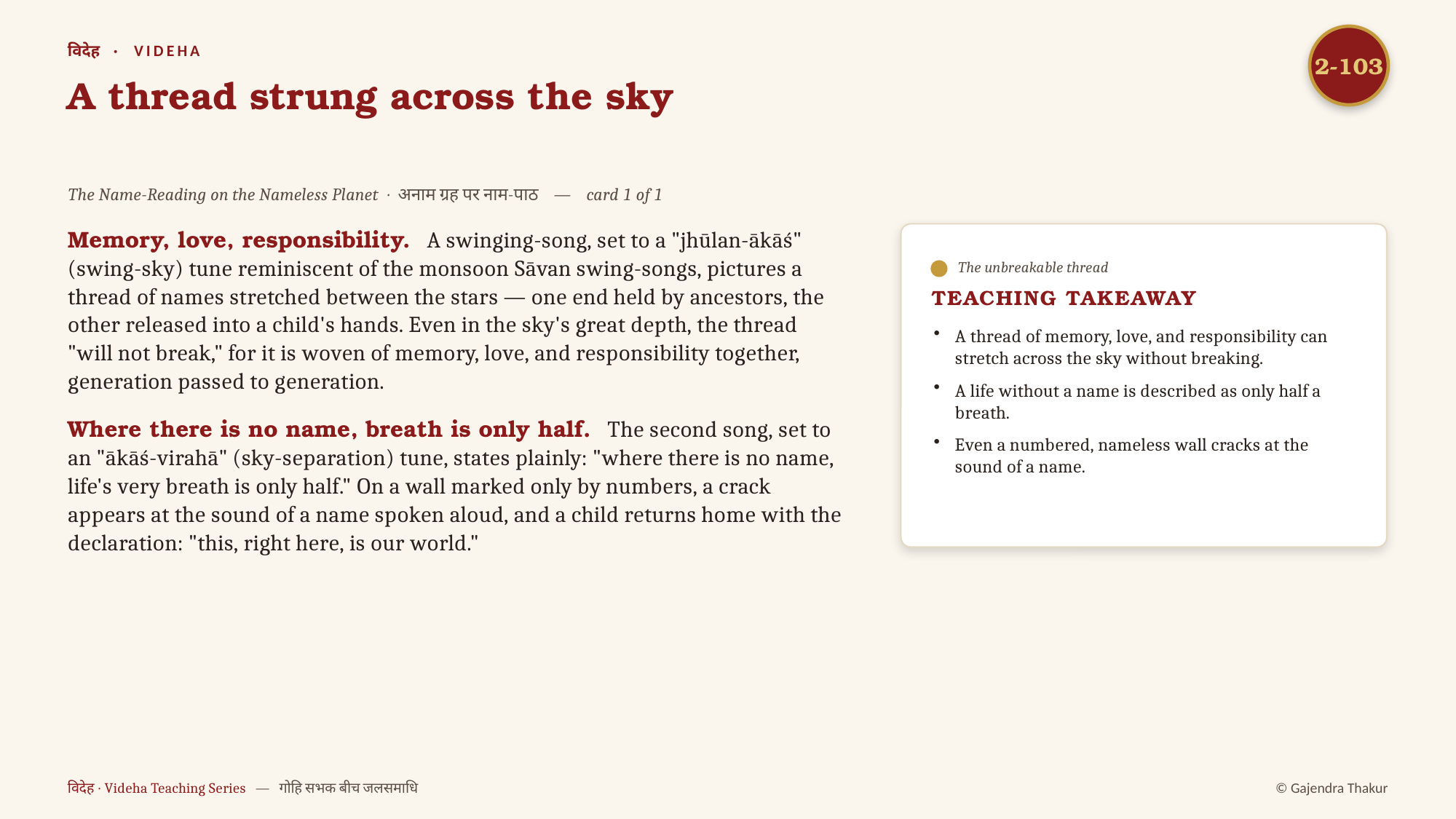

2-103
विदेह  ·  VIDEHA
A thread strung across the sky
The Name-Reading on the Nameless Planet  ·  अनाम ग्रह पर नाम-पाठ    —    card 1 of 1
Memory, love, responsibility.  A swinging-song, set to a "jhūlan-ākāś" (swing-sky) tune reminiscent of the monsoon Sāvan swing-songs, pictures a thread of names stretched between the stars — one end held by ancestors, the other released into a child's hands. Even in the sky's great depth, the thread "will not break," for it is woven of memory, love, and responsibility together, generation passed to generation.
Where there is no name, breath is only half.  The second song, set to an "ākāś-virahā" (sky-separation) tune, states plainly: "where there is no name, life's very breath is only half." On a wall marked only by numbers, a crack appears at the sound of a name spoken aloud, and a child returns home with the declaration: "this, right here, is our world."

The unbreakable thread

TEACHING TAKEAWAY
A thread of memory, love, and responsibility can stretch across the sky without breaking.
A life without a name is described as only half a breath.
Even a numbered, nameless wall cracks at the sound of a name.
विदेह · Videha Teaching Series   —   गोहि सभक बीच जलसमाधि
© Gajendra Thakur